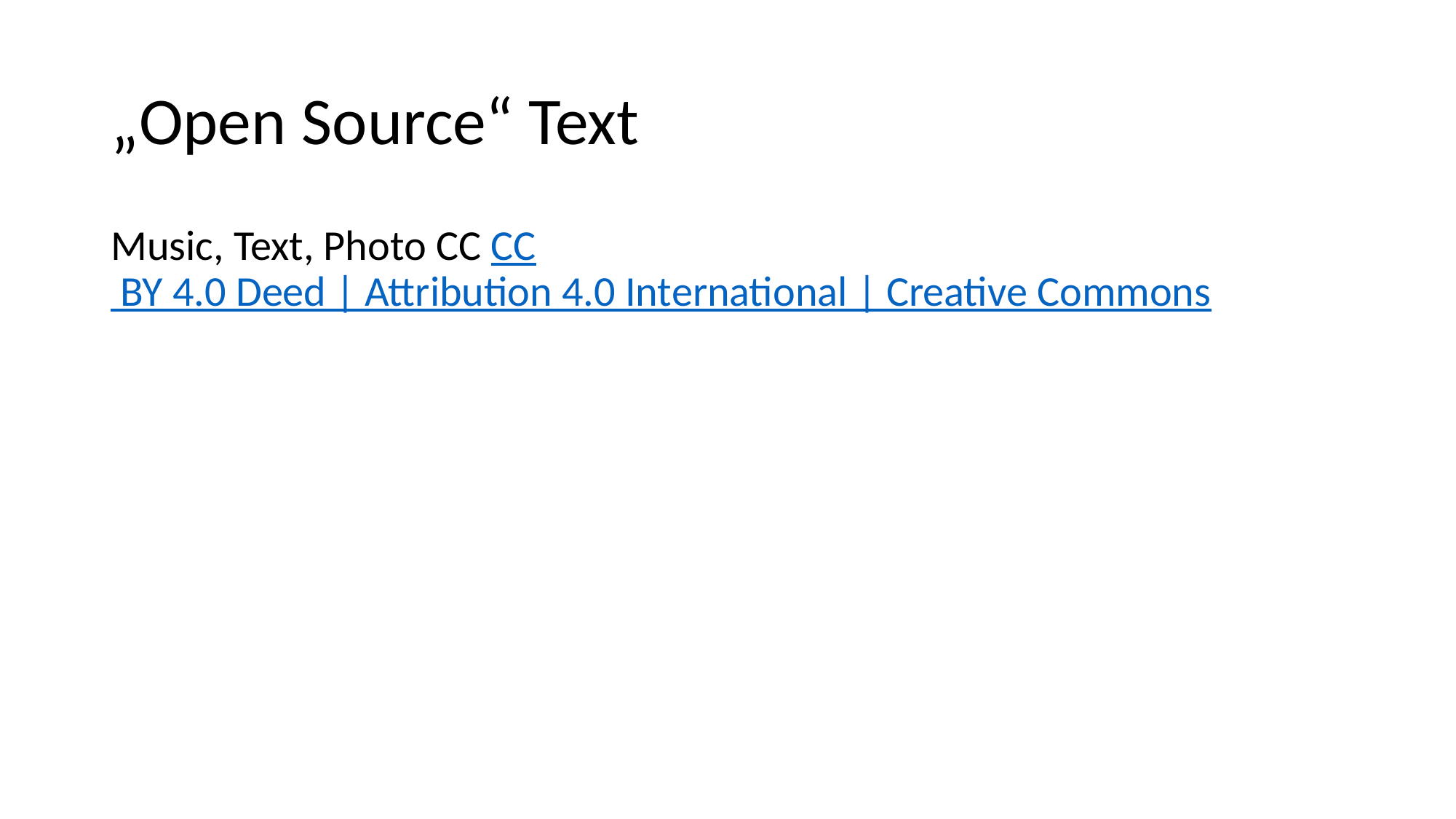

# „Open Source“ Text
Music, Text, Photo CC CC BY 4.0 Deed | Attribution 4.0 International | Creative Commons